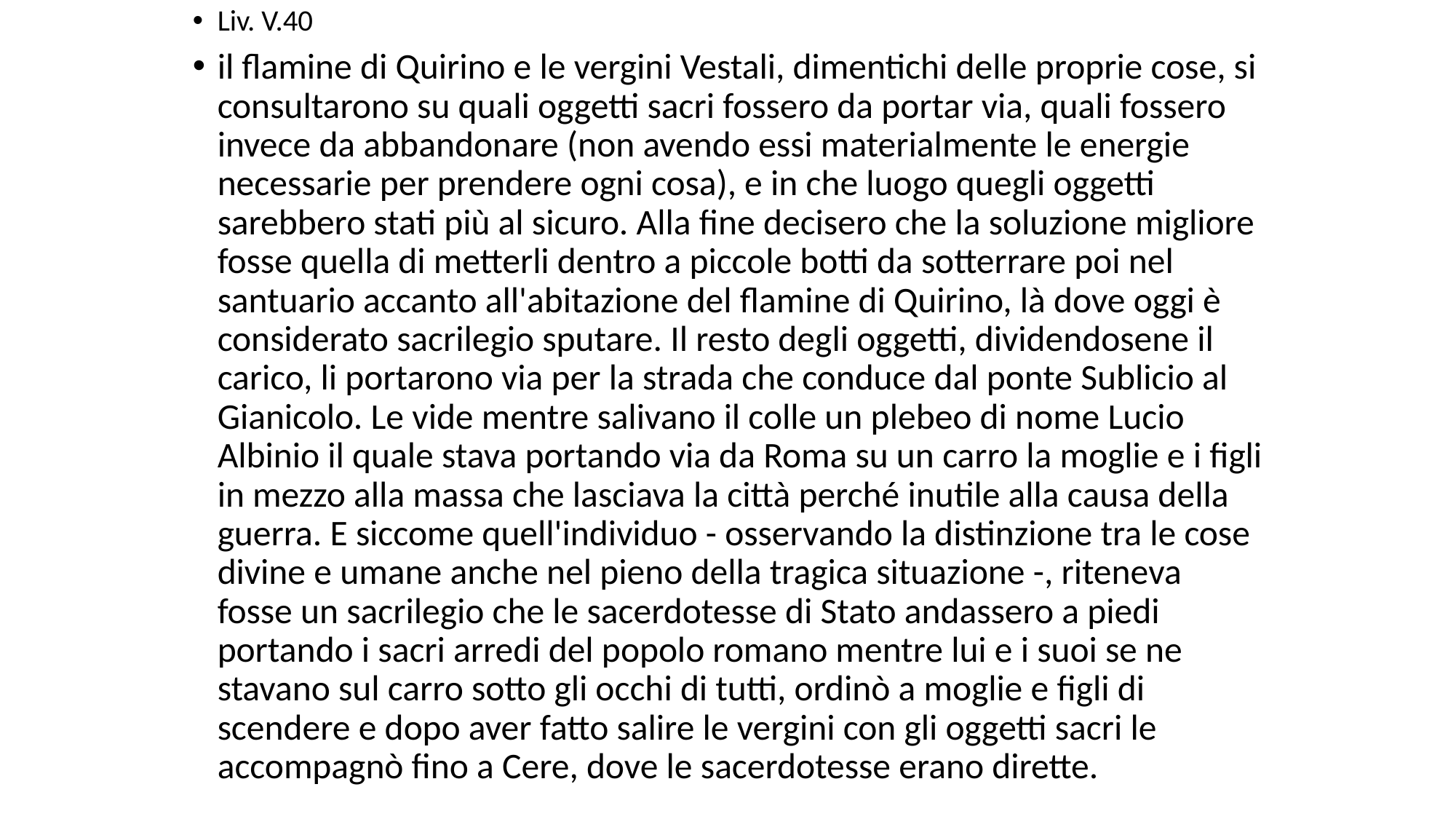

# Liv. V.40
il flamine di Quirino e le vergini Vestali, dimentichi delle proprie cose, si consultarono su quali oggetti sacri fossero da portar via, quali fossero invece da abbandonare (non avendo essi materialmente le energie necessarie per prendere ogni cosa), e in che luogo quegli oggetti sarebbero stati più al sicuro. Alla fine decisero che la soluzione migliore fosse quella di metterli dentro a piccole botti da sotterrare poi nel santuario accanto all'abitazione del flamine di Quirino, là dove oggi è considerato sacrilegio sputare. Il resto degli oggetti, dividendosene il carico, li portarono via per la strada che conduce dal ponte Sublicio al Gianicolo. Le vide mentre salivano il colle un plebeo di nome Lucio Albinio il quale stava portando via da Roma su un carro la moglie e i figli in mezzo alla massa che lasciava la città perché inutile alla causa della guerra. E siccome quell'individuo - osservando la distinzione tra le cose divine e umane anche nel pieno della tragica situazione -, riteneva fosse un sacrilegio che le sacerdotesse di Stato andassero a piedi portando i sacri arredi del popolo romano mentre lui e i suoi se ne stavano sul carro sotto gli occhi di tutti, ordinò a moglie e figli di scendere e dopo aver fatto salire le vergini con gli oggetti sacri le accompagnò fino a Cere, dove le sacerdotesse erano dirette.